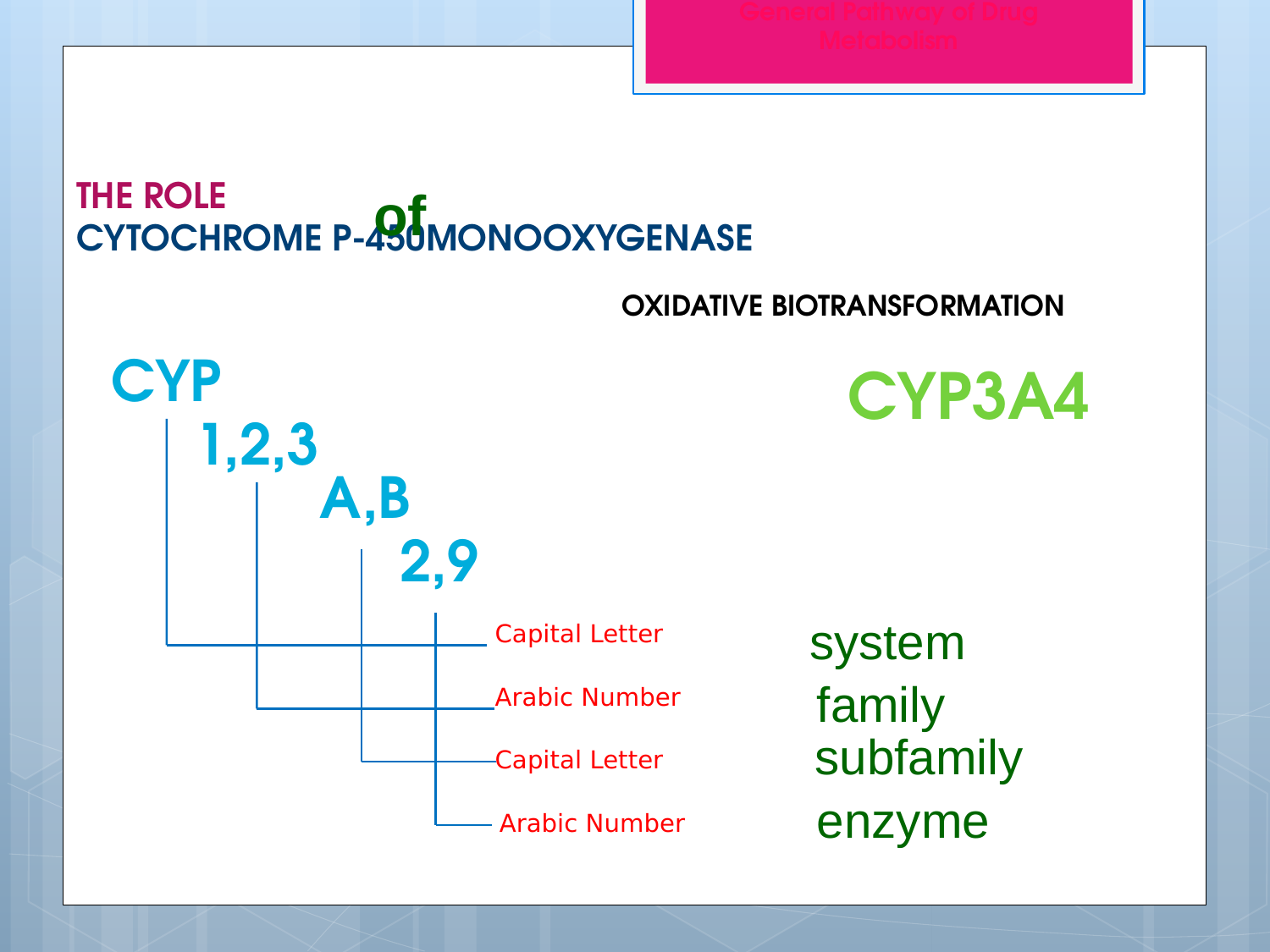

General Pathway of Drug Metabolism
# THE ROLE CYTOCHROME P-450MONOOXYGENASE
of
Oxidative Biotransformation
CYP
CYP3A4
1,2,3
A,b
2,9
 system
Capital Letter
family
Arabic Number
subfamily
Capital Letter
enzyme
Arabic Number